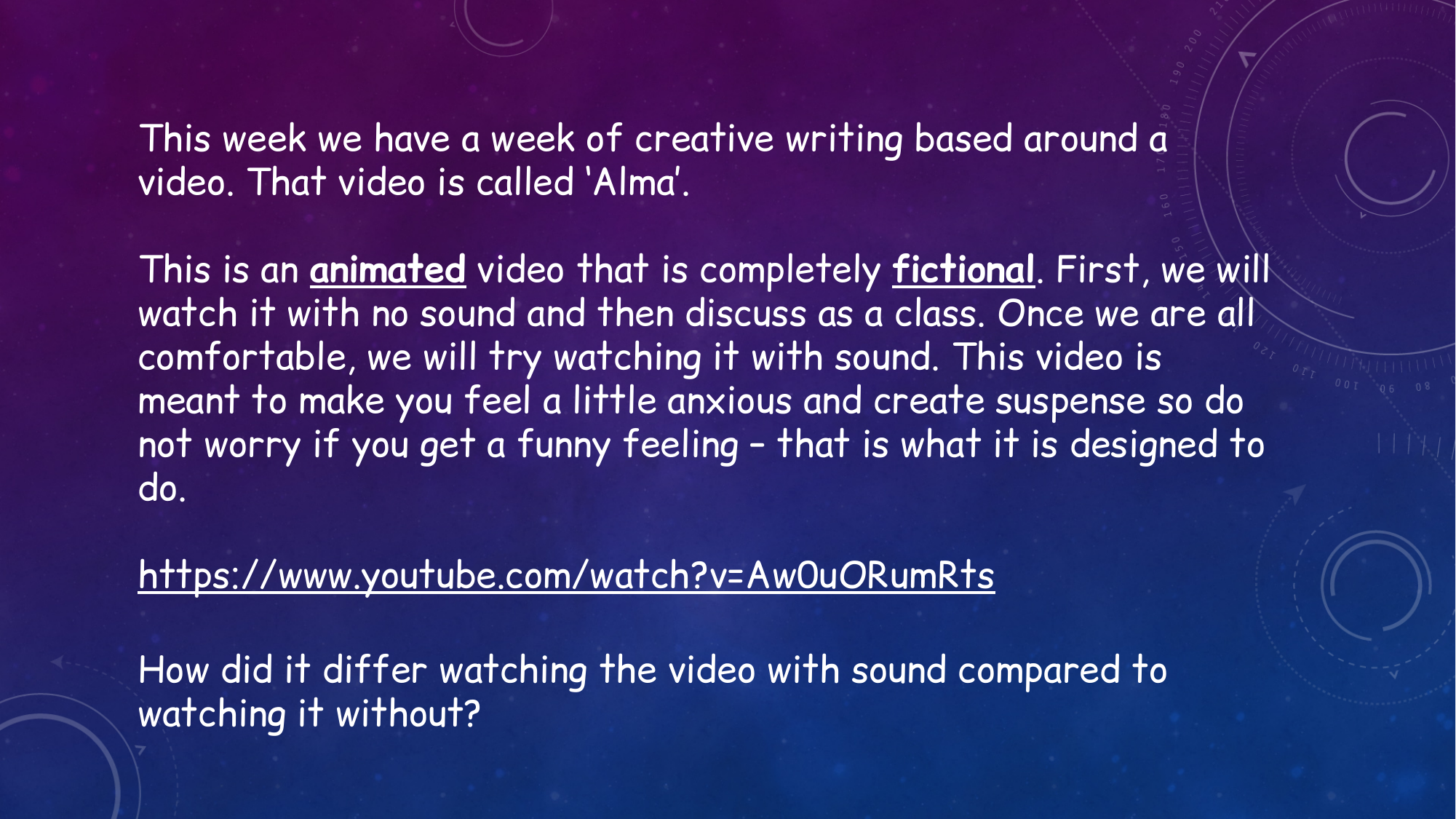

This week we have a week of creative writing based around a video. That video is called ‘Alma’.

This is an animated video that is completely fictional. First, we will watch it with no sound and then discuss as a class. Once we are all comfortable, we will try watching it with sound. This video is meant to make you feel a little anxious and create suspense so do not worry if you get a funny feeling – that is what it is designed to do.

https://www.youtube.com/watch?v=Aw0uORumRts

How did it differ watching the video with sound compared to watching it without?